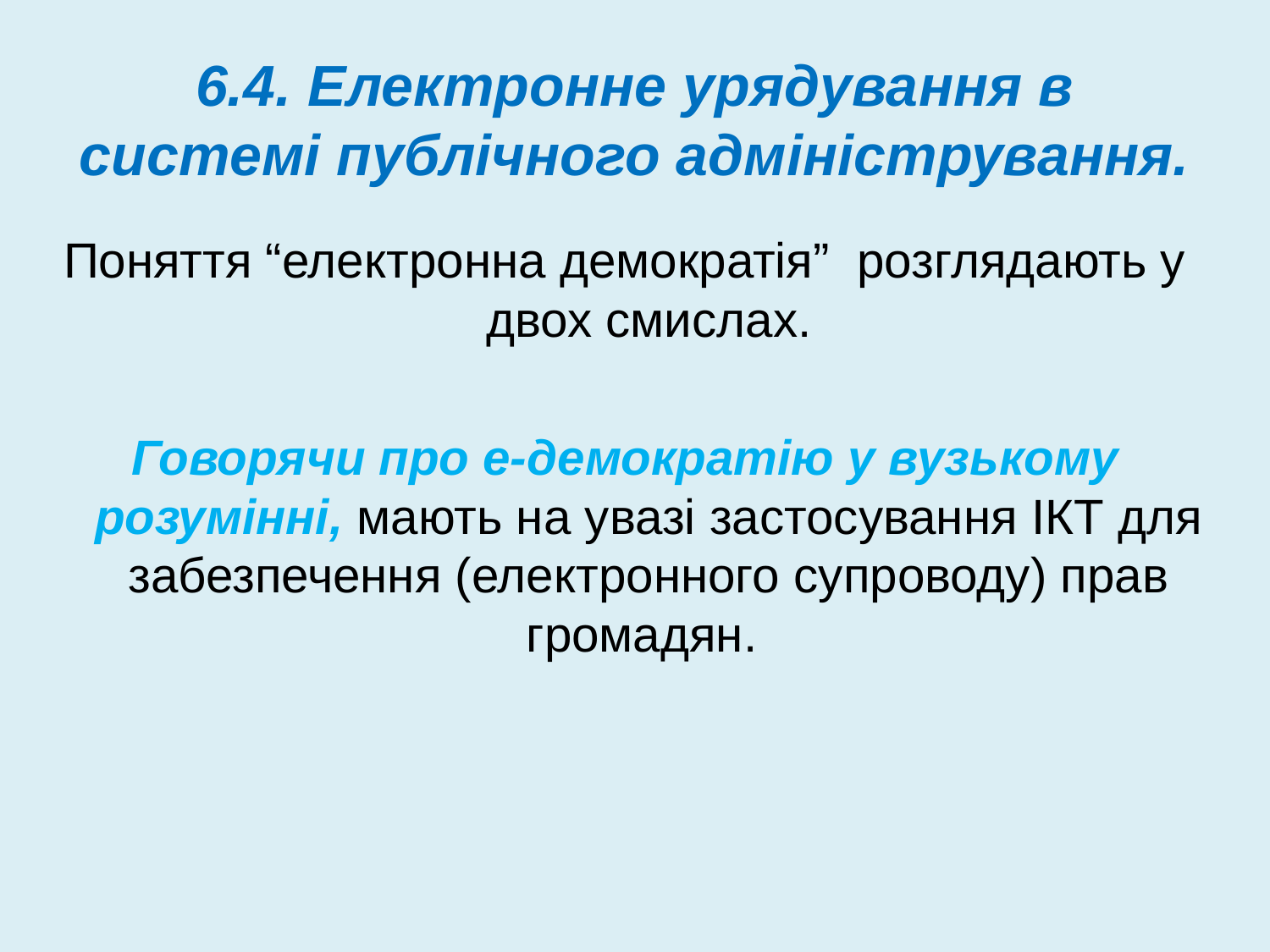

# 6.4. Електронне урядування в системі публічного адміністрування.
Поняття “електронна демократія”  розглядають у двох смислах.

Говорячи про е-демократію у вузькому розумінні, мають на увазі застосування ІКТ для забезпечення (електронного супроводу) прав громадян.